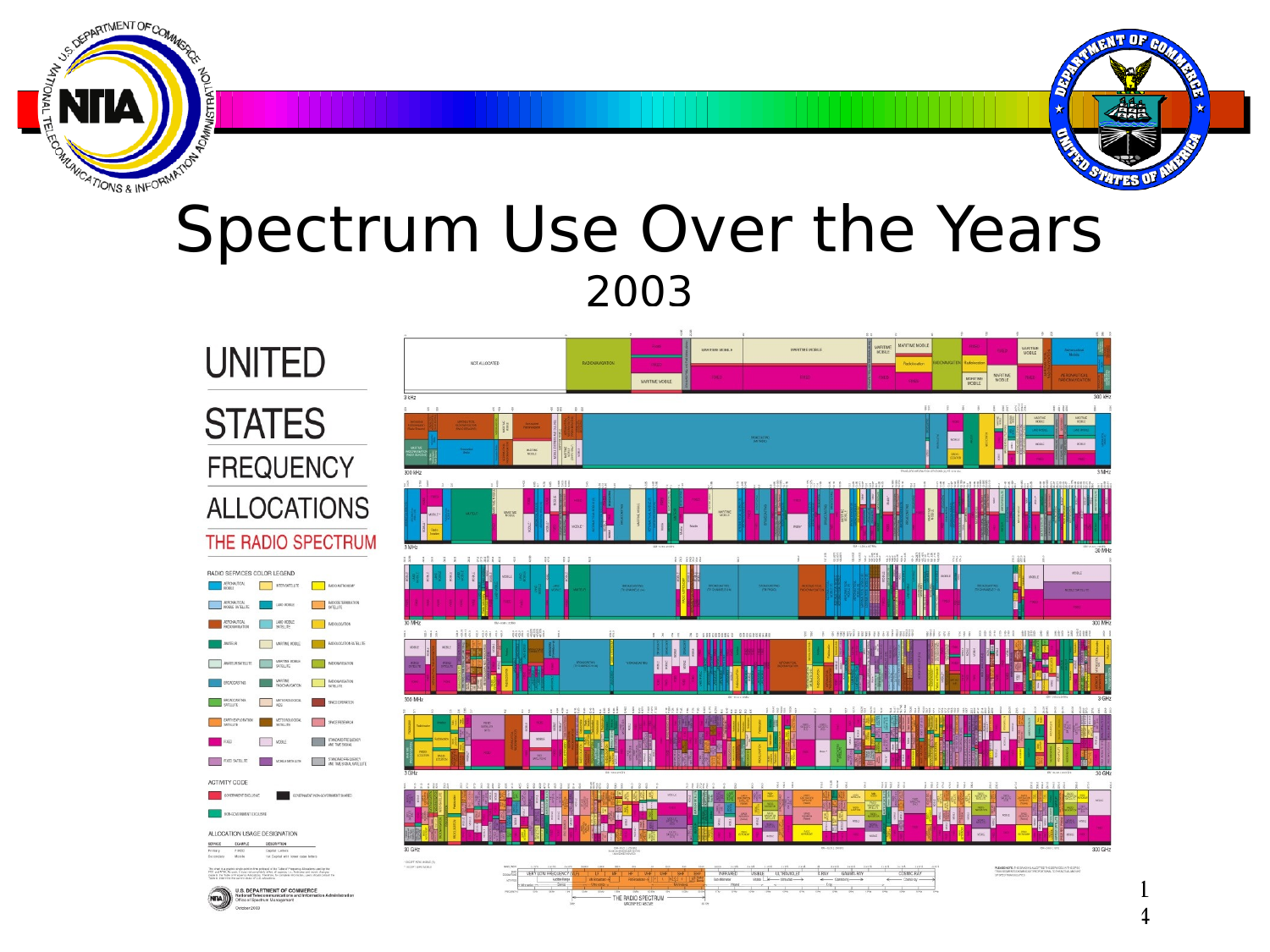

# Spectrum Use Over the Years
2003

14